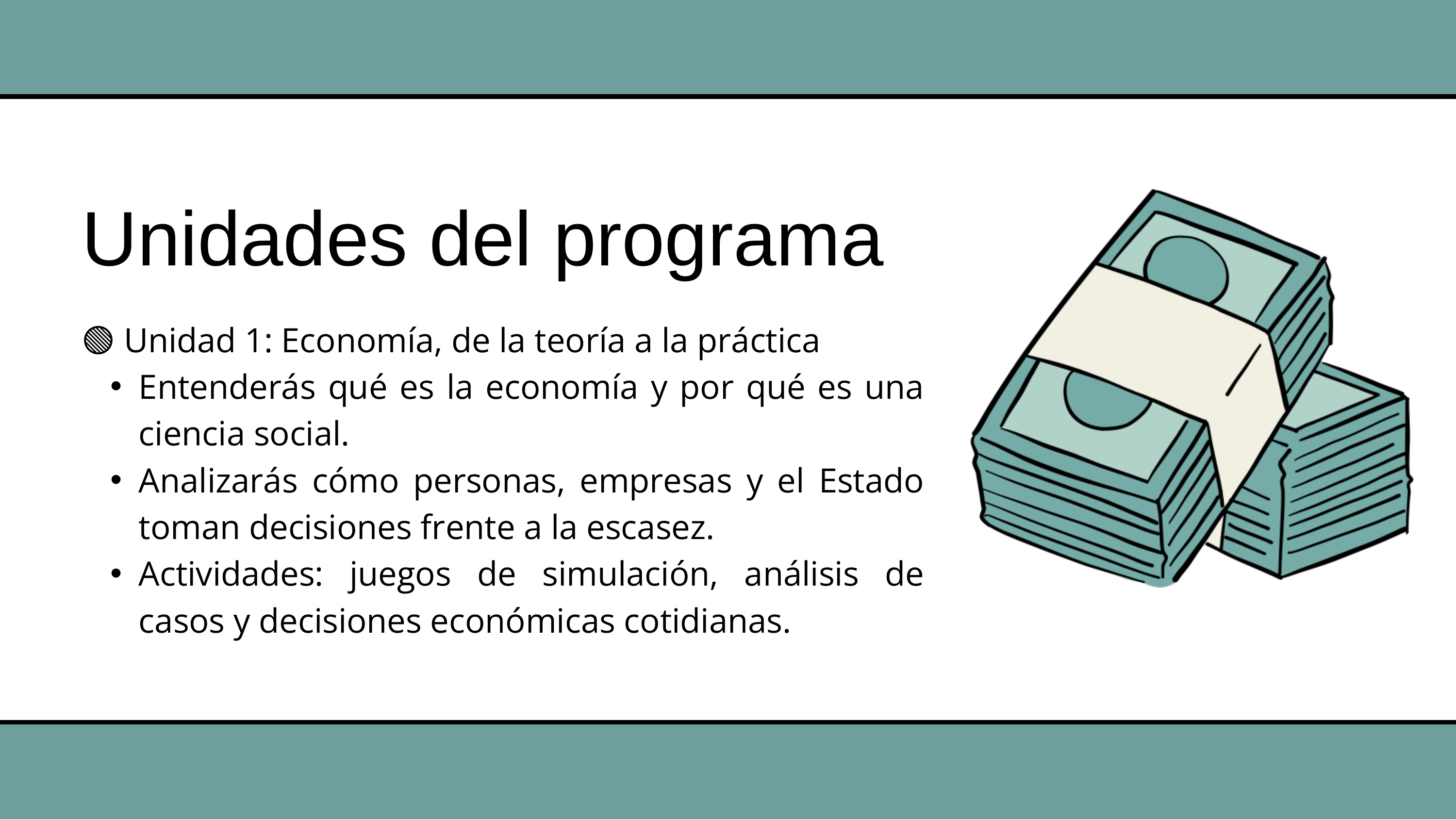

Unidades del programa
🟢 Unidad 1: Economía, de la teoría a la práctica
Entenderás qué es la economía y por qué es una ciencia social.
Analizarás cómo personas, empresas y el Estado toman decisiones frente a la escasez.
Actividades: juegos de simulación, análisis de casos y decisiones económicas cotidianas.